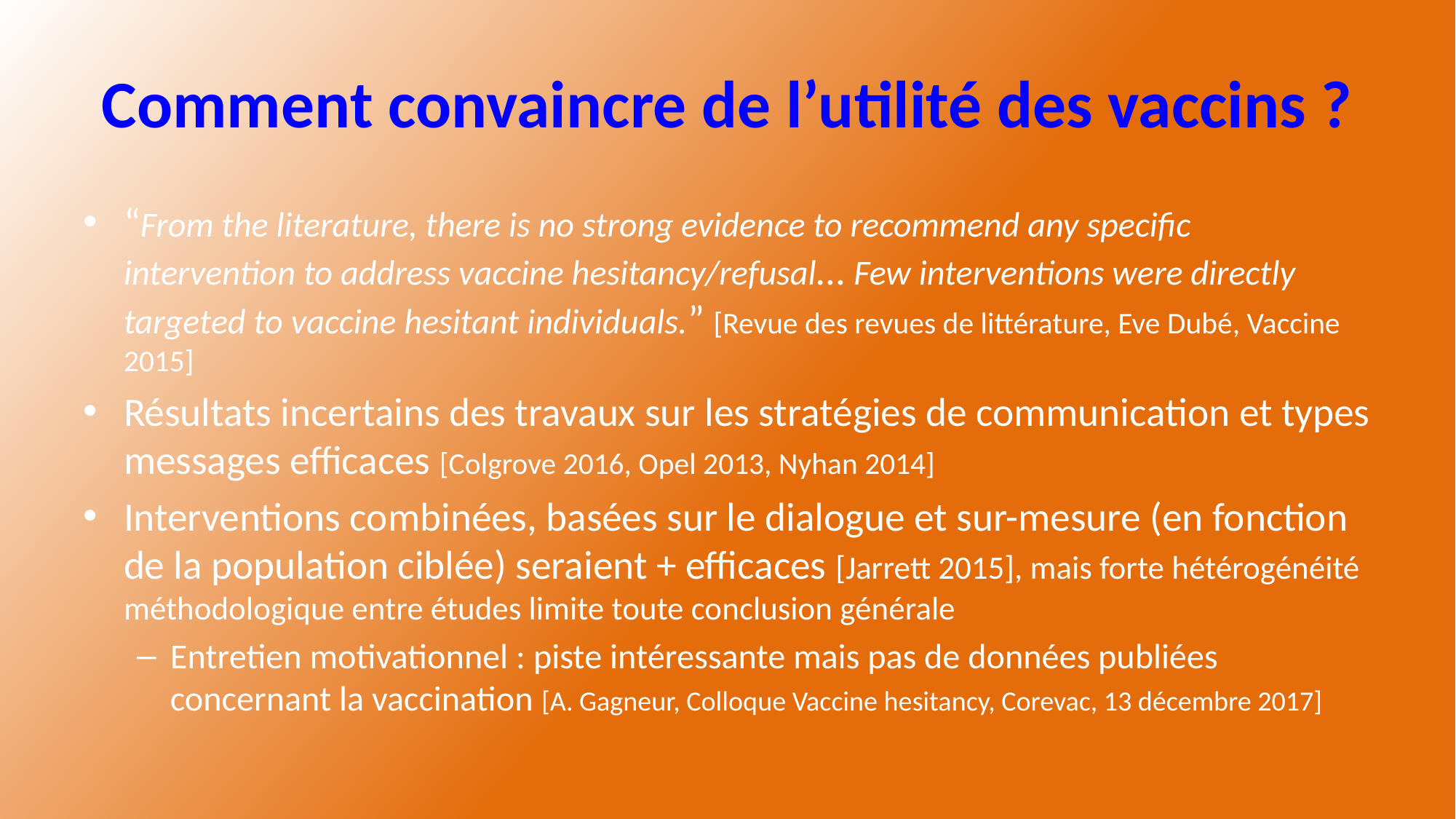

# Comment convaincre de l’utilité des vaccins ?
“From the literature, there is no strong evidence to recommend any specific intervention to address vaccine hesitancy/refusal… Few interventions were directly targeted to vaccine hesitant individuals.” [Revue des revues de littérature, Eve Dubé, Vaccine 2015]
Résultats incertains des travaux sur les stratégies de communication et types messages efficaces [Colgrove 2016, Opel 2013, Nyhan 2014]
Interventions combinées, basées sur le dialogue et sur-mesure (en fonction de la population ciblée) seraient + efficaces [Jarrett 2015], mais forte hétérogénéité méthodologique entre études limite toute conclusion générale
Entretien motivationnel : piste intéressante mais pas de données publiées concernant la vaccination [A. Gagneur, Colloque Vaccine hesitancy, Corevac, 13 décembre 2017]